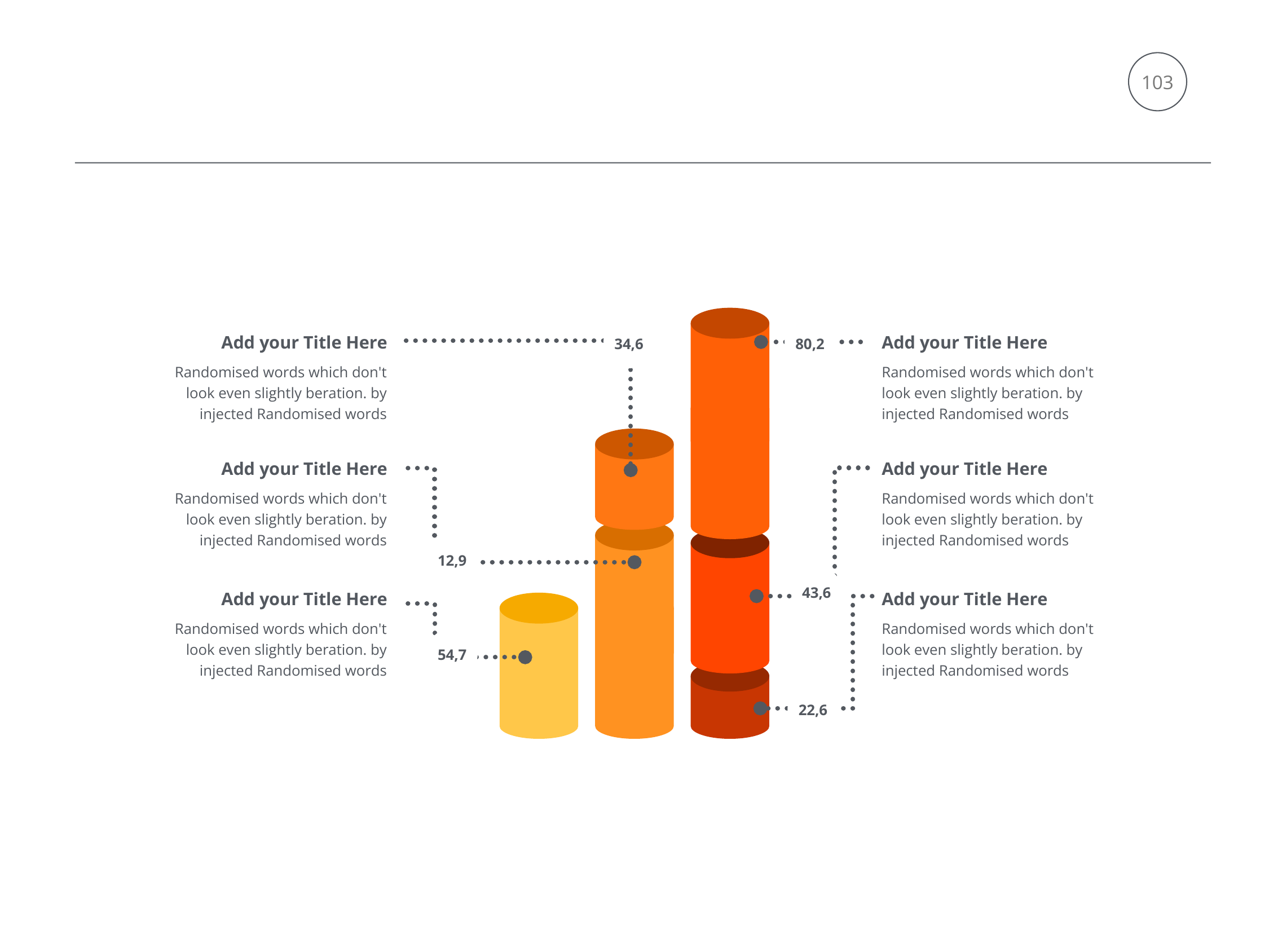

103

Add your Title Here
Add your Title Here
34,6
80,2

Randomised words which don't look even slightly beration. by injected Randomised words
Randomised words which don't look even slightly beration. by injected Randomised words
Add your Title Here
Add your Title Here

Randomised words which don't look even slightly beration. by injected Randomised words
Randomised words which don't look even slightly beration. by injected Randomised words

12,9

43,6
Add your Title Here
Add your Title Here

Randomised words which don't look even slightly beration. by injected Randomised words
Randomised words which don't look even slightly beration. by injected Randomised words

54,7

22,6